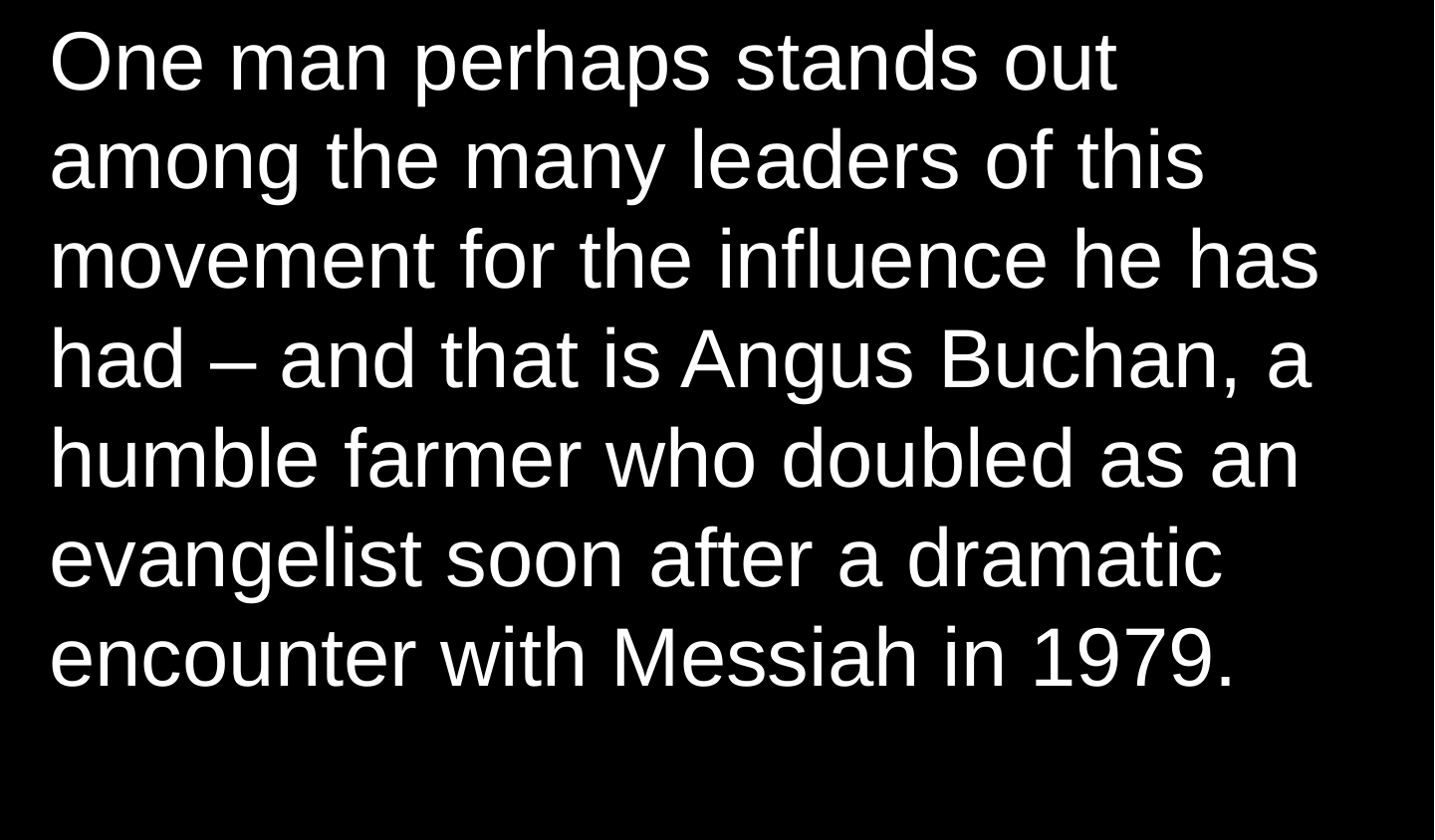

One man perhaps stands out among the many leaders of this movement for the influence he has had – and that is Angus Buchan, a humble farmer who doubled as an evangelist soon after a dramatic encounter with Messiah in 1979.